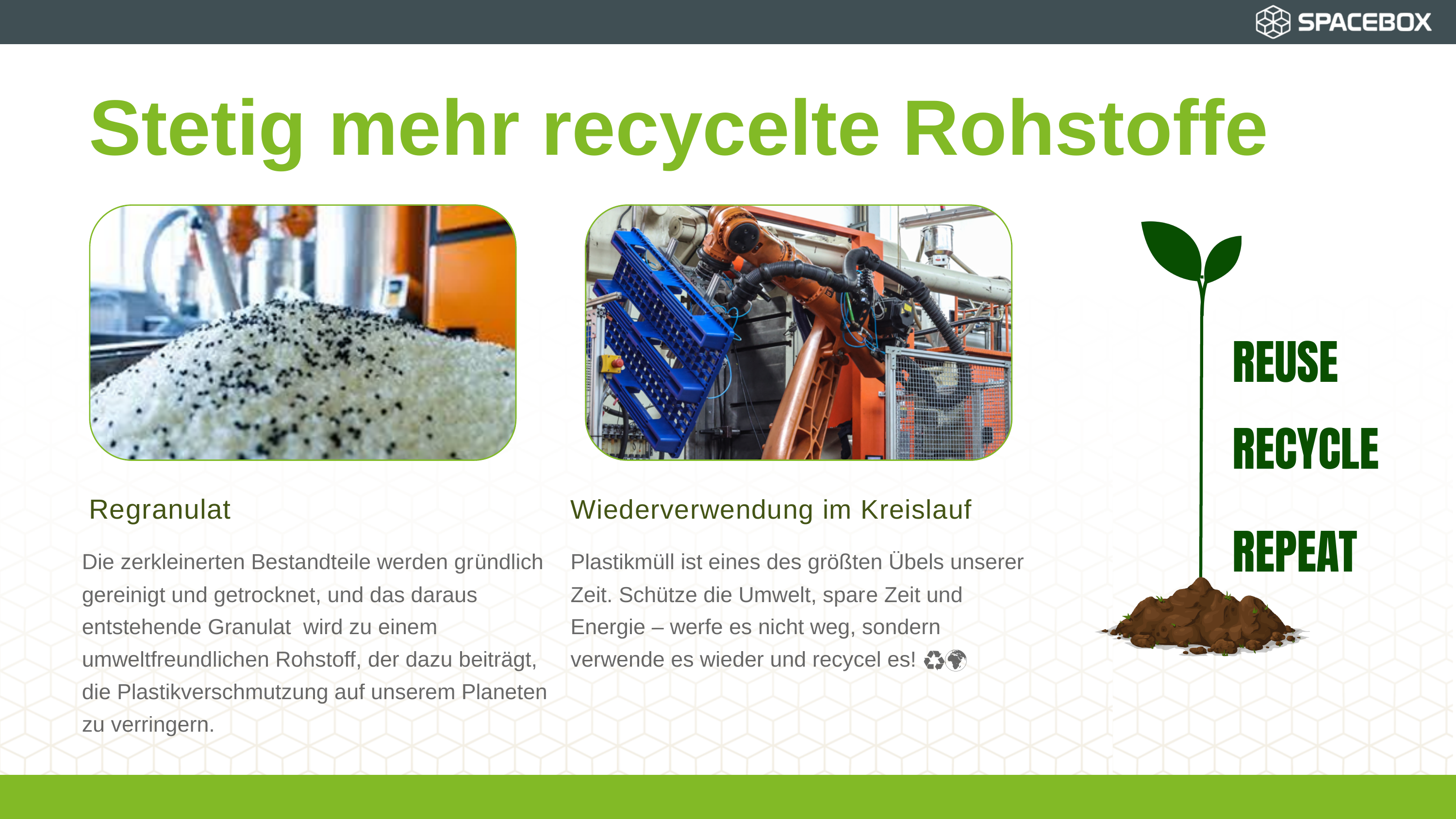

Stetig mehr recycelte Rohstoffe

REUSE
RECYCLE
Regranulat
Wiederverwendung im Kreislauf
REPEAT
Die zerkleinerten Bestandteile werden gründlich gereinigt und getrocknet, und das daraus entstehende Granulat  wird zu einem umweltfreundlichen Rohstoff, der dazu beiträgt, die Plastikverschmutzung auf unserem Planeten zu verringern.
Plastikmüll ist eines des größten Übels unserer Zeit. Schütze die Umwelt, spare Zeit und Energie – werfe es nicht weg, sondern verwende es wieder und recycel es! ♻️🌍